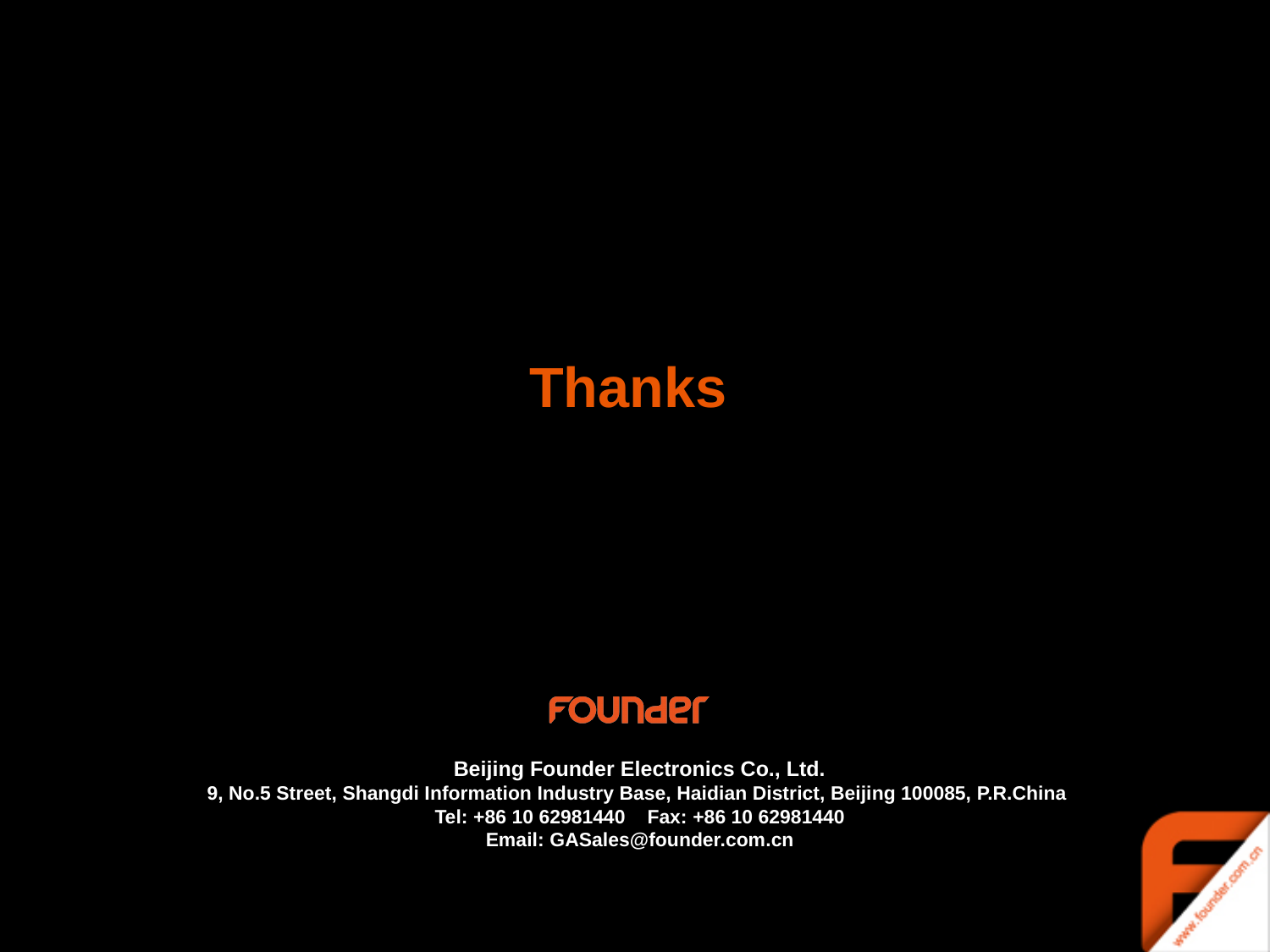

http://www.founder.com.cn
gasupport@founder.com
Beijing Founder Electronics Co., Ltd.
9, No.5 Street, Shangdi Information Industry Base, Haidian District, Beijing 100085, P.R.China
Tel: +86 10 62981440    Fax: +86 10 62981440
Email: GASales@founder.com.cn